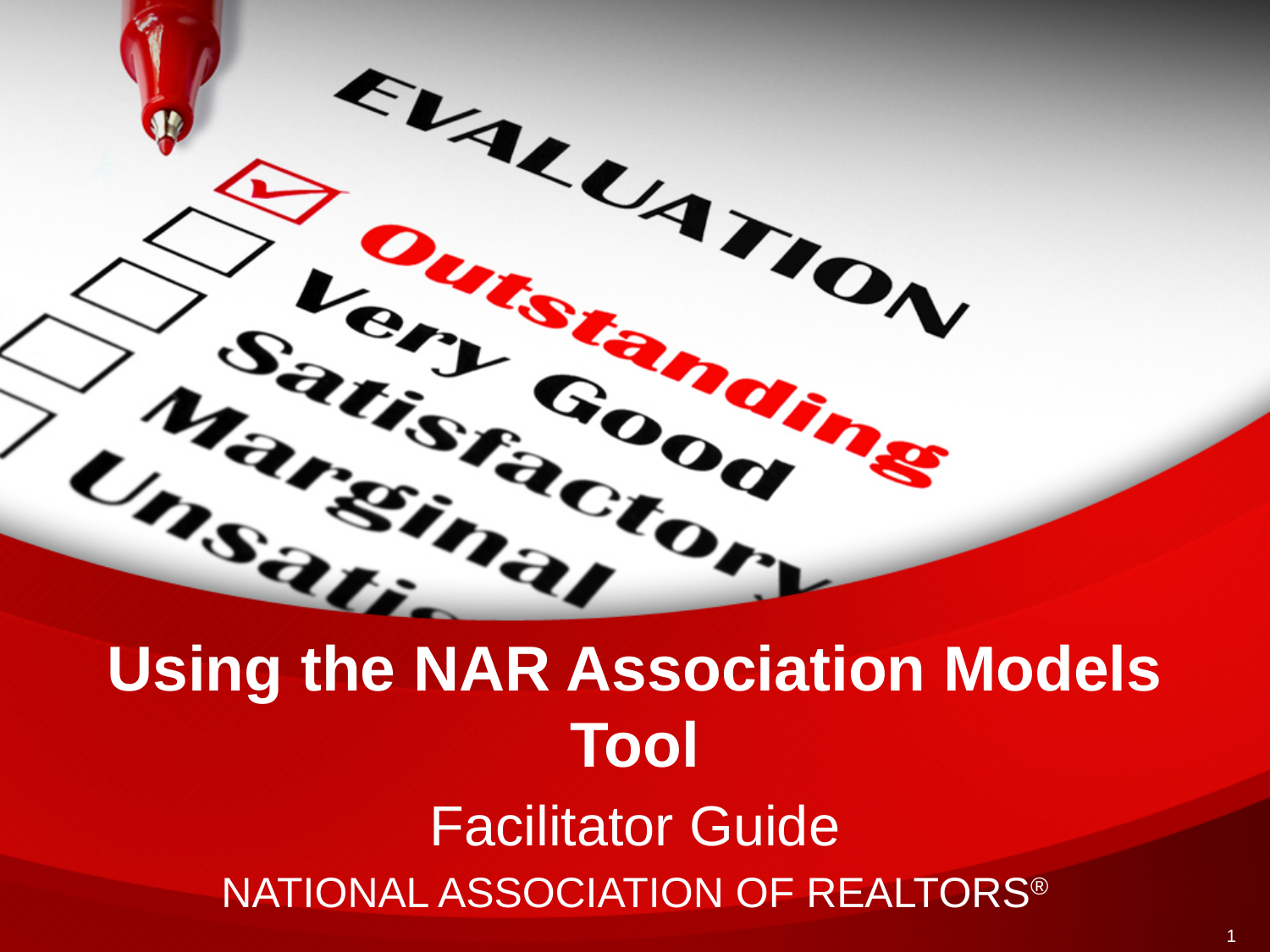

# Using the NAR Association Models Tool
Facilitator Guide
NATIONAL ASSOCIATION OF REALTORS®

1